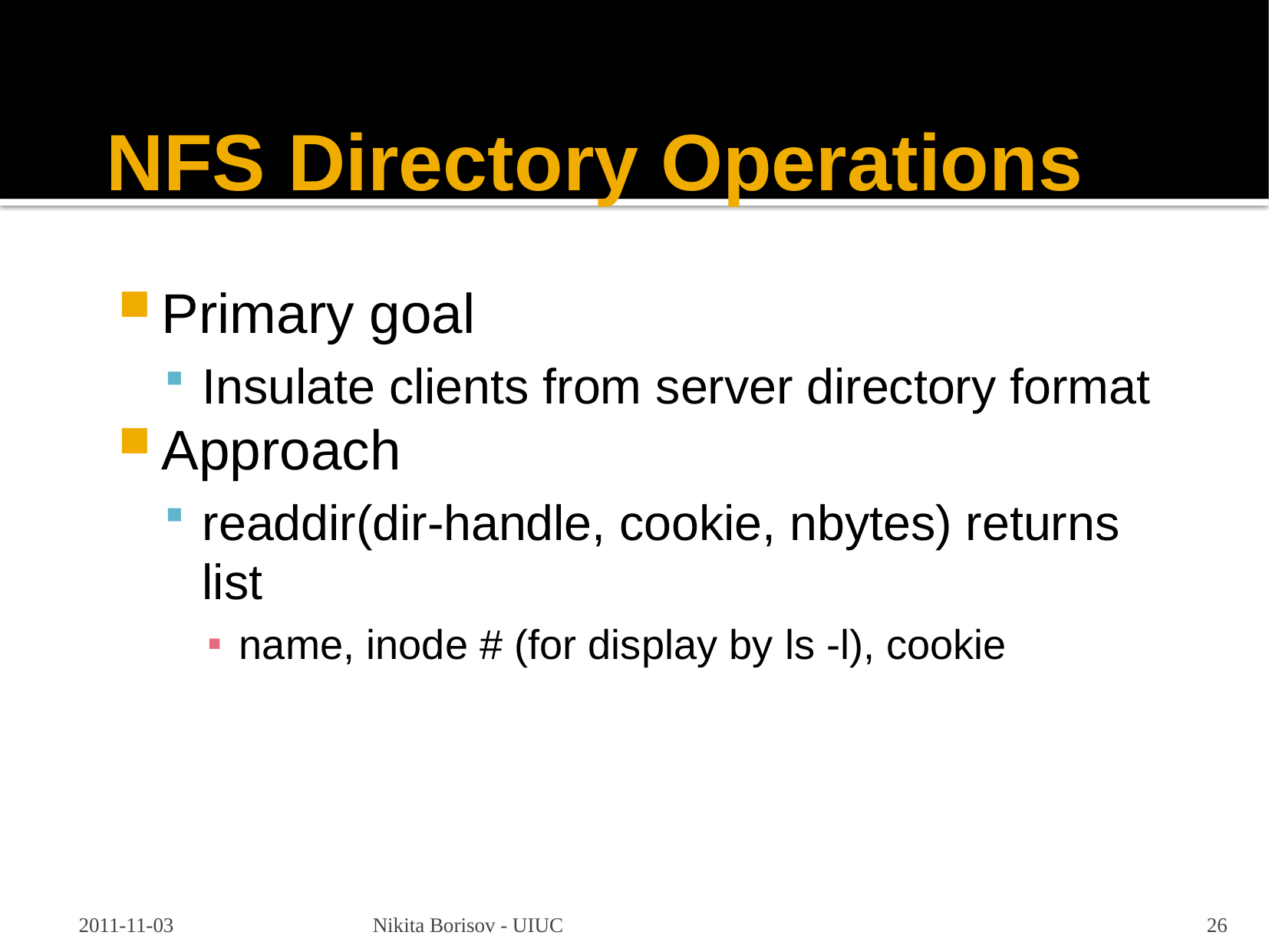

# NFS Directory Operations
Primary goal
Insulate clients from server directory format
Approach
readdir(dir-handle, cookie, nbytes) returns list
name, inode # (for display by ls -l), cookie
2011-11-03
Nikita Borisov - UIUC
26